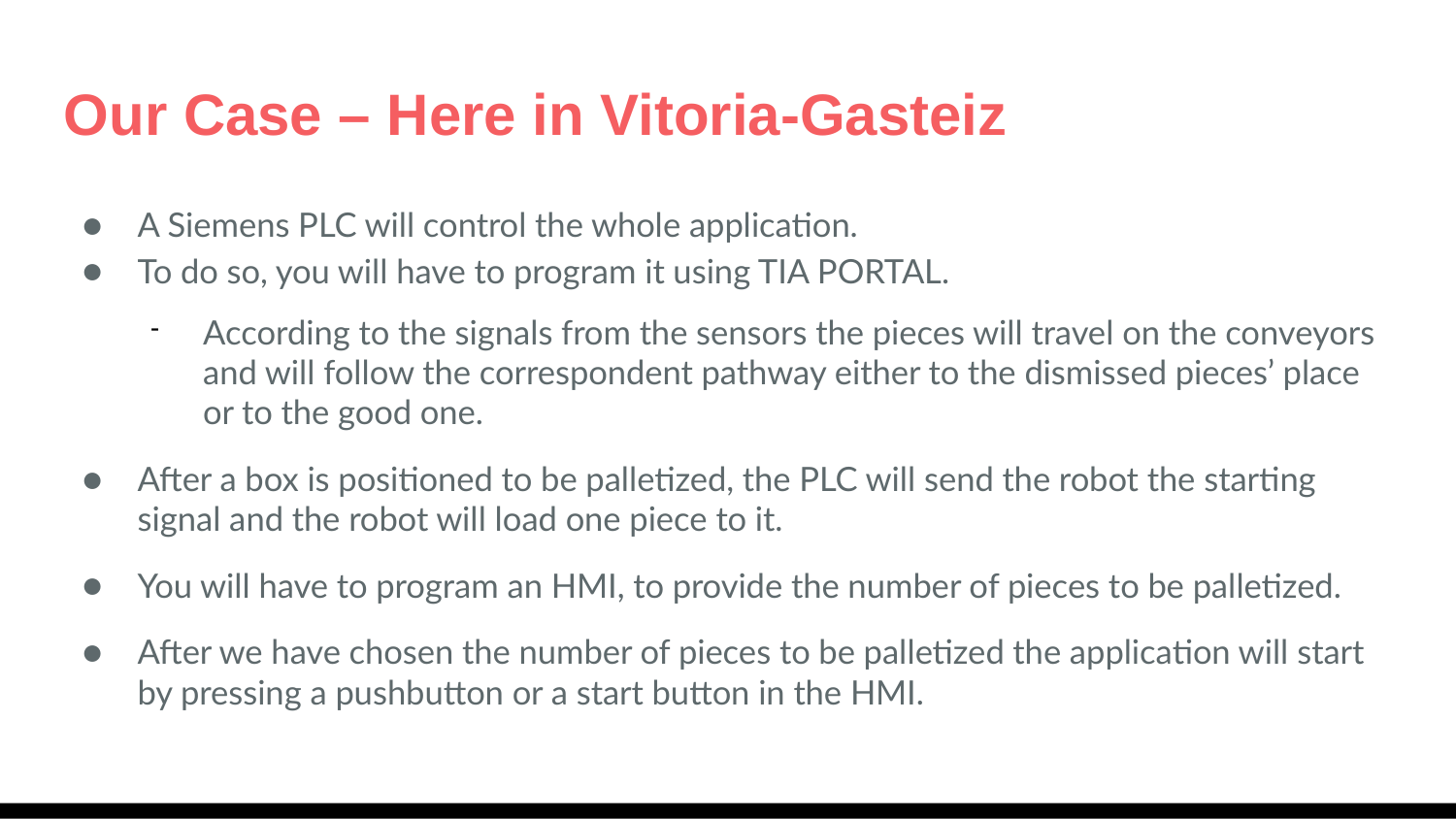

Our Case – Here in Vitoria-Gasteiz
A Siemens PLC will control the whole application.
To do so, you will have to program it using TIA PORTAL.
According to the signals from the sensors the pieces will travel on the conveyors and will follow the correspondent pathway either to the dismissed pieces’ place or to the good one.
After a box is positioned to be palletized, the PLC will send the robot the starting signal and the robot will load one piece to it.
You will have to program an HMI, to provide the number of pieces to be palletized.
After we have chosen the number of pieces to be palletized the application will start by pressing a pushbutton or a start button in the HMI.